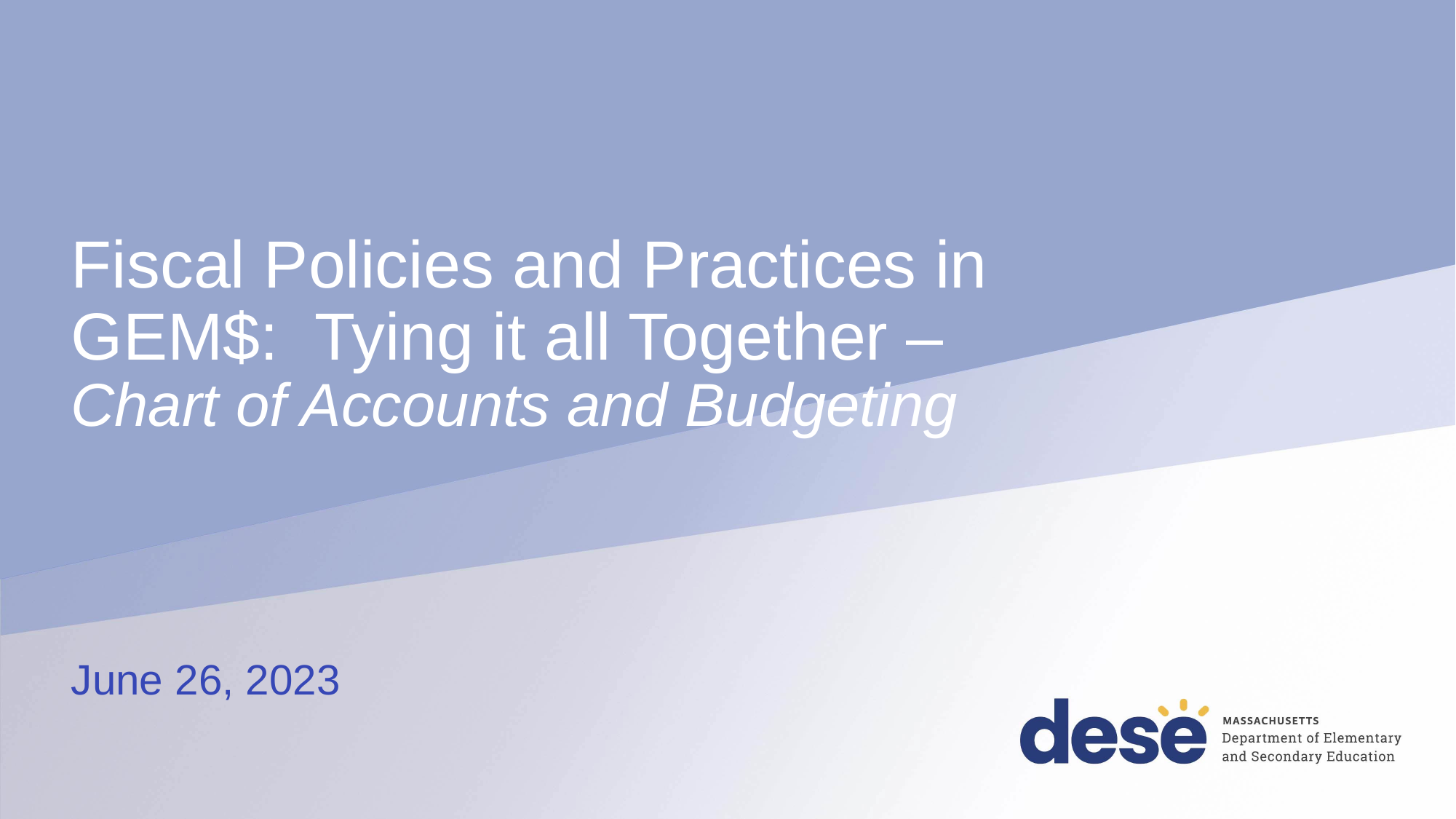

# Fiscal Policies and Practices in GEM$:  Tying it all Together – Chart of Accounts and Budgeting
June 26, 2023